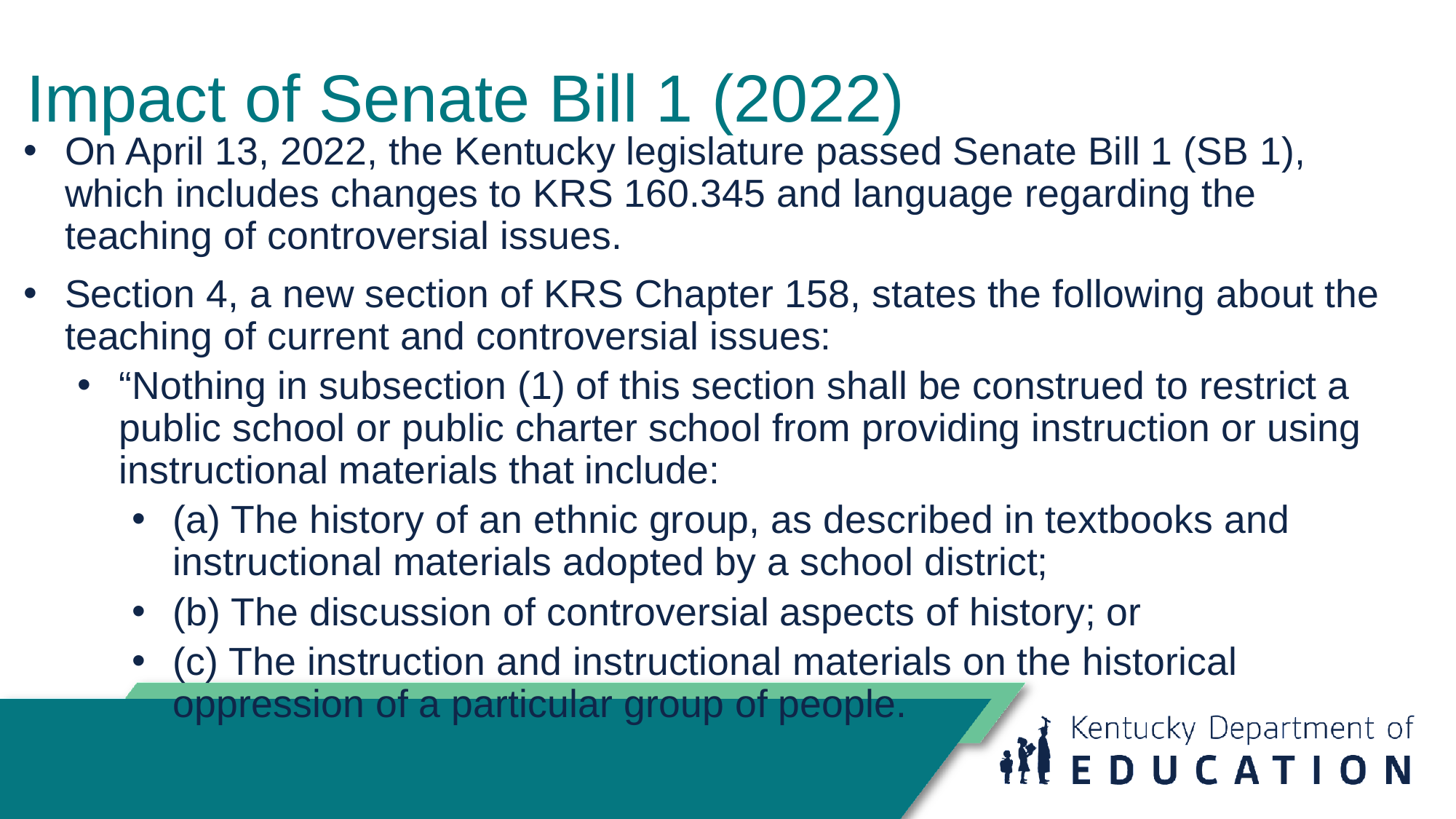

# Impact of Senate Bill 1 (2022)
On April 13, 2022, the Kentucky legislature passed Senate Bill 1 (SB 1), which includes changes to KRS 160.345 and language regarding the teaching of controversial issues.
Section 4, a new section of KRS Chapter 158, states the following about the teaching of current and controversial issues:
“Nothing in subsection (1) of this section shall be construed to restrict a public school or public charter school from providing instruction or using instructional materials that include:
(a) The history of an ethnic group, as described in textbooks and instructional materials adopted by a school district;
(b) The discussion of controversial aspects of history; or
(c) The instruction and instructional materials on the historical oppression of a particular group of people.